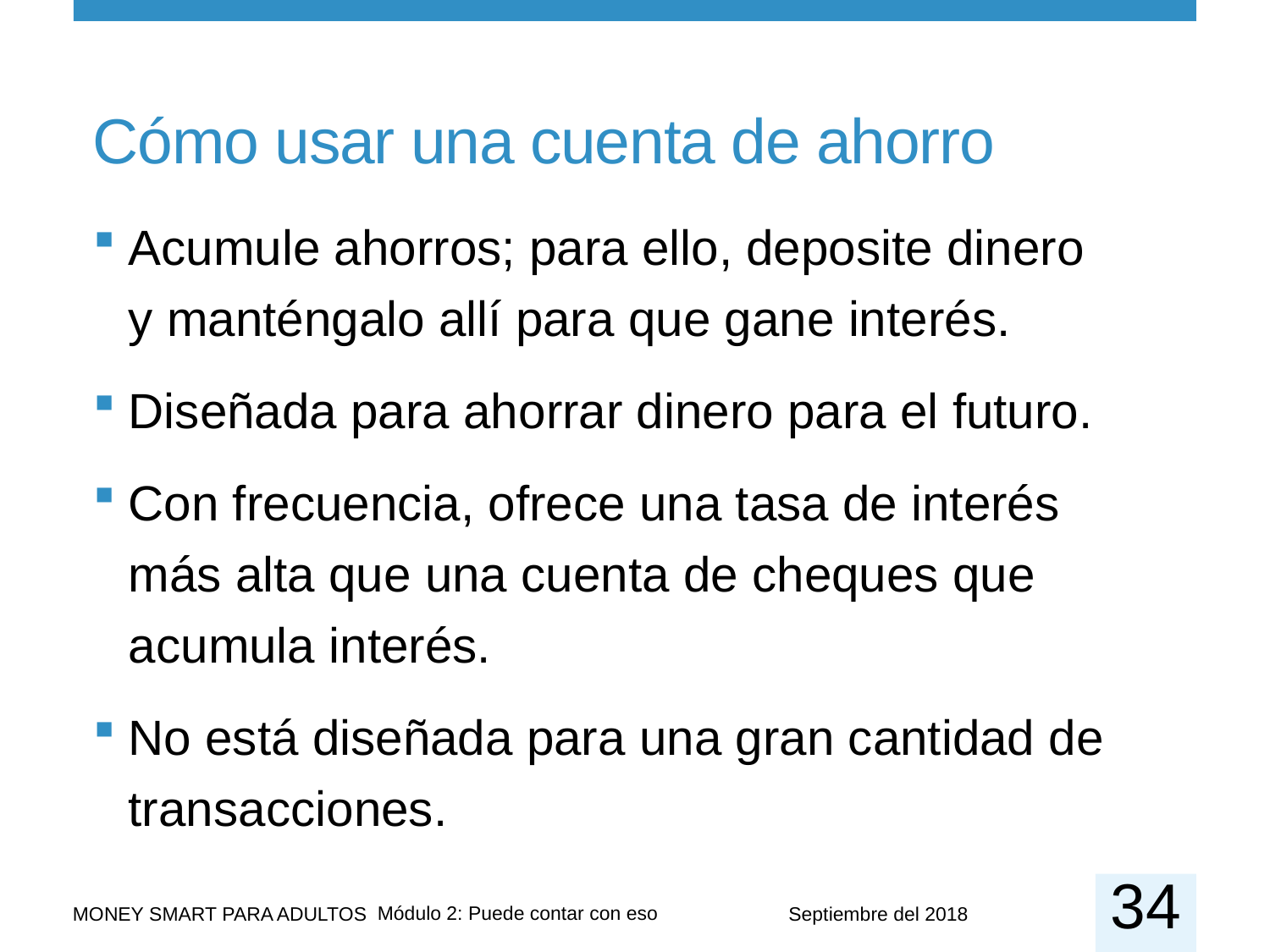

# Cómo usar una cuenta de ahorro
Acumule ahorros; para ello, deposite dinero y manténgalo allí para que gane interés.
Diseñada para ahorrar dinero para el futuro.
Con frecuencia, ofrece una tasa de interés más alta que una cuenta de cheques que acumula interés.
No está diseñada para una gran cantidad de transacciones.
34